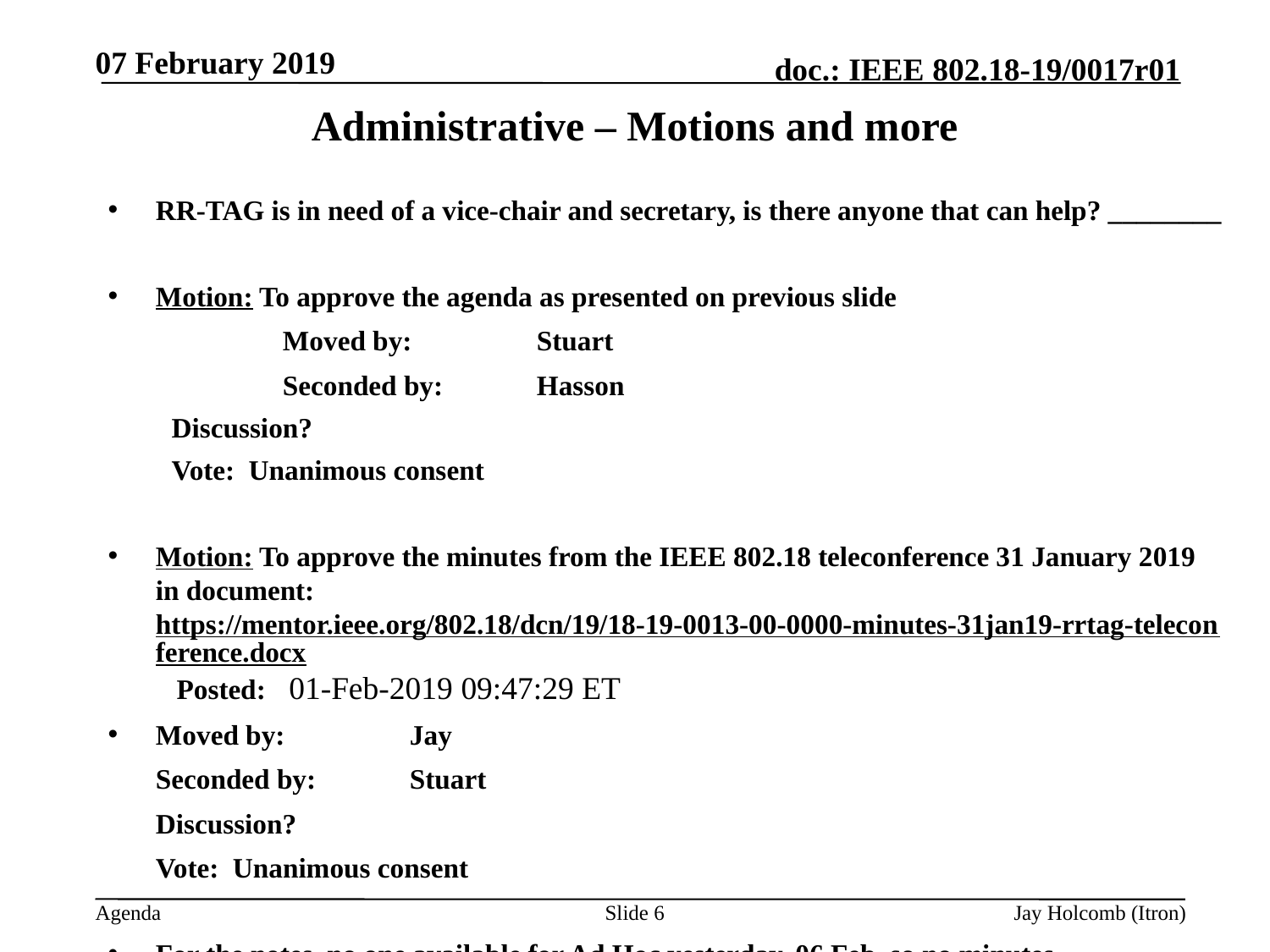

07 February 2019
# Administrative – Motions and more

RR-TAG is in need of a vice-chair and secretary, is there anyone that can help? ________

Motion: To approve the agenda as presented on previous slide
		Moved by:  	Stuart
		Seconded by:	Hasson
Discussion?
Vote:  Unanimous consent

Motion: To approve the minutes from the IEEE 802.18 teleconference 31 January 2019 in document: https://mentor.ieee.org/802.18/dcn/19/18-19-0013-00-0000-minutes-31jan19-rrtag-teleconference.docx   Posted:   01-Feb-2019 09:47:29 ET
Moved by:  	Jay
	Seconded by:	Stuart
	Discussion?
	Vote:  Unanimous consent

For the notes, no one available for Ad Hoc yesterday, 06 Feb, so no minutes.
Slide 6
Jay Holcomb (Itron)